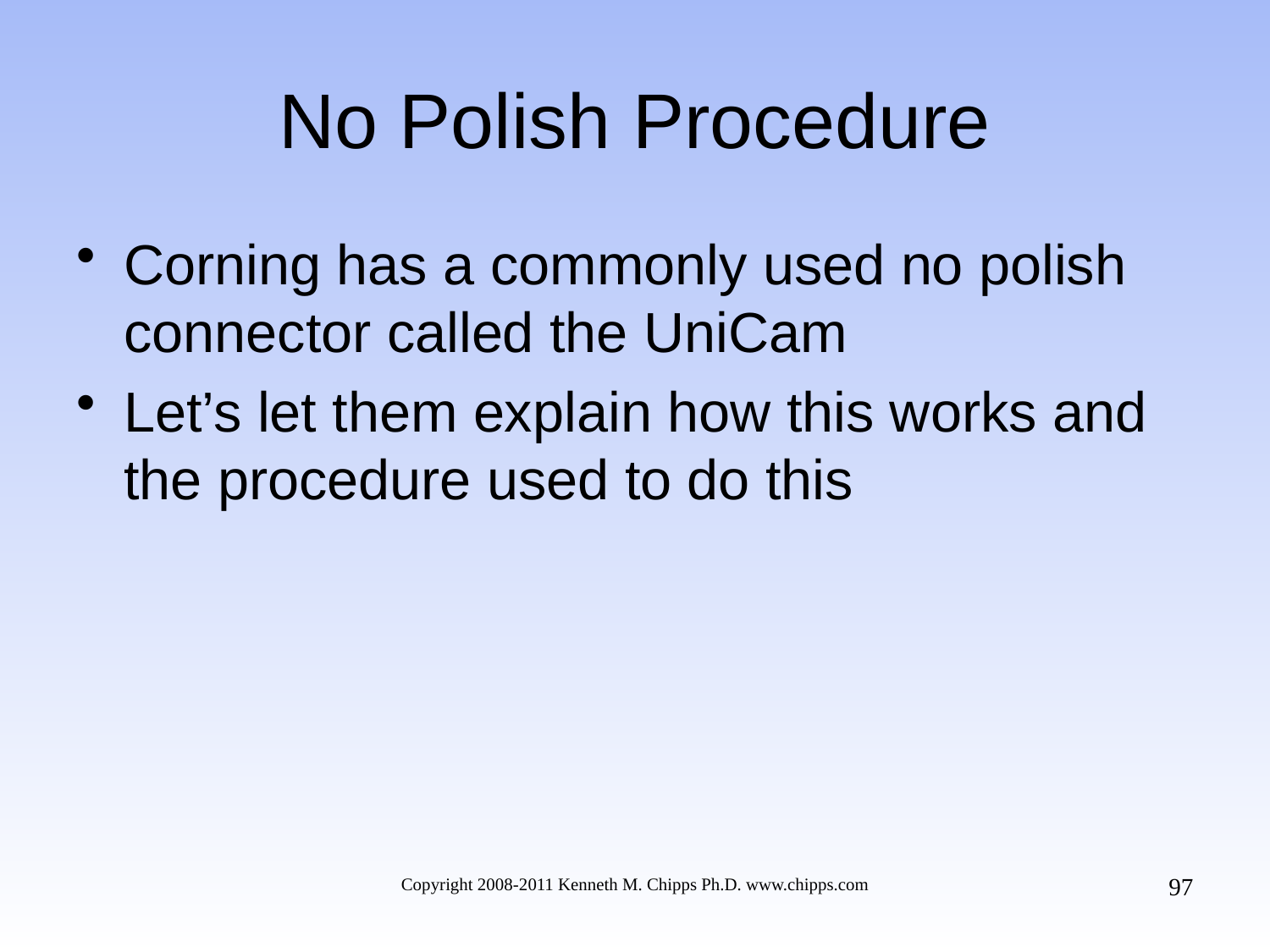

# No Polish Procedure
Corning has a commonly used no polish connector called the UniCam
Let’s let them explain how this works and the procedure used to do this
97
Copyright 2008-2011 Kenneth M. Chipps Ph.D. www.chipps.com